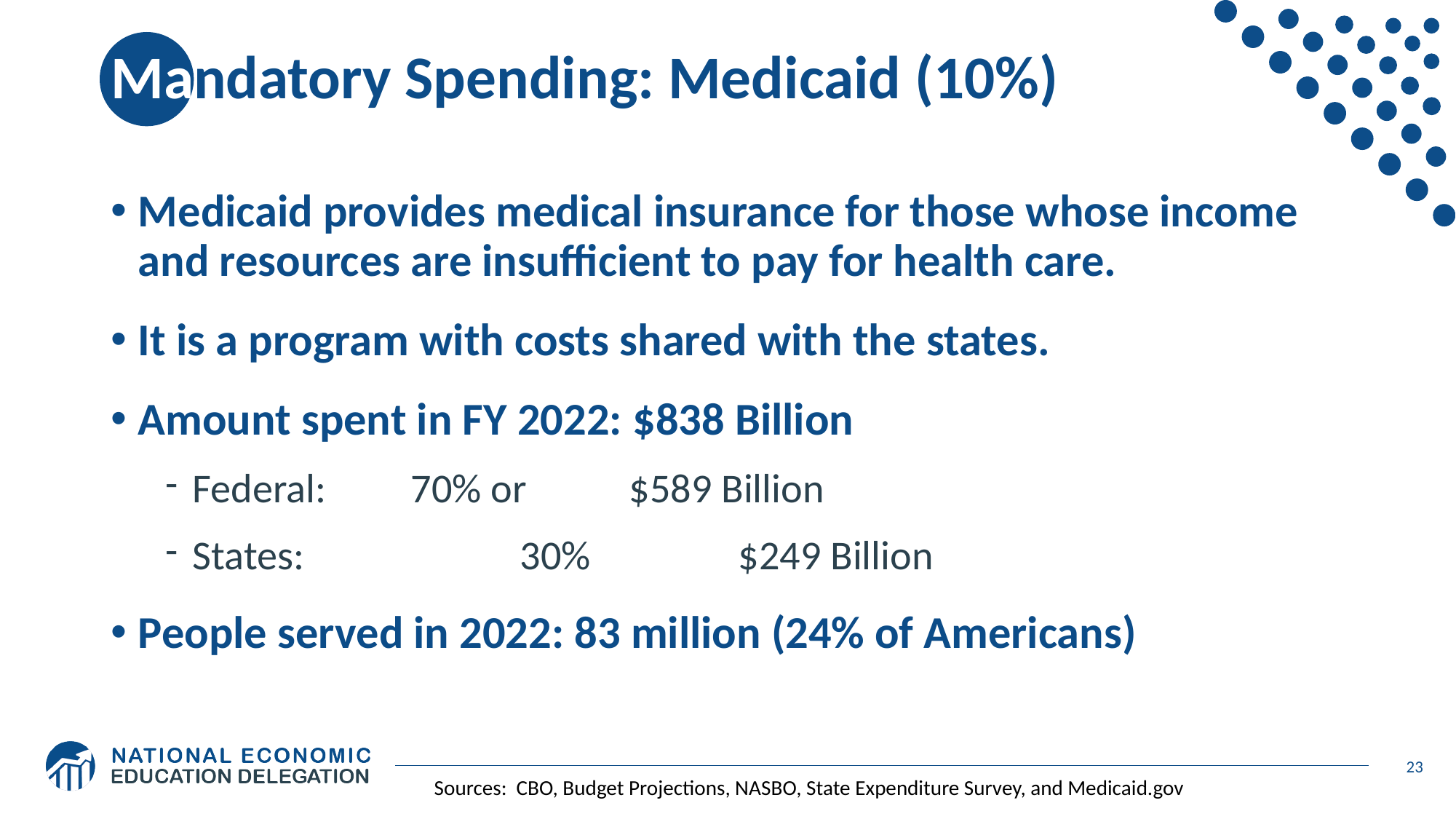

# Mandatory Spending: Medicaid (10%)
Medicaid provides medical insurance for those whose income and resources are insufficient to pay for health care.
It is a program with costs shared with the states.
Amount spent in FY 2022: $838 Billion
Federal: 	70% or 	$589 Billion
States: 		30%		$249 Billion
People served in 2022: 83 million (24% of Americans)
23
Sources:  CBO, Budget Projections, NASBO, State Expenditure Survey, and Medicaid.gov